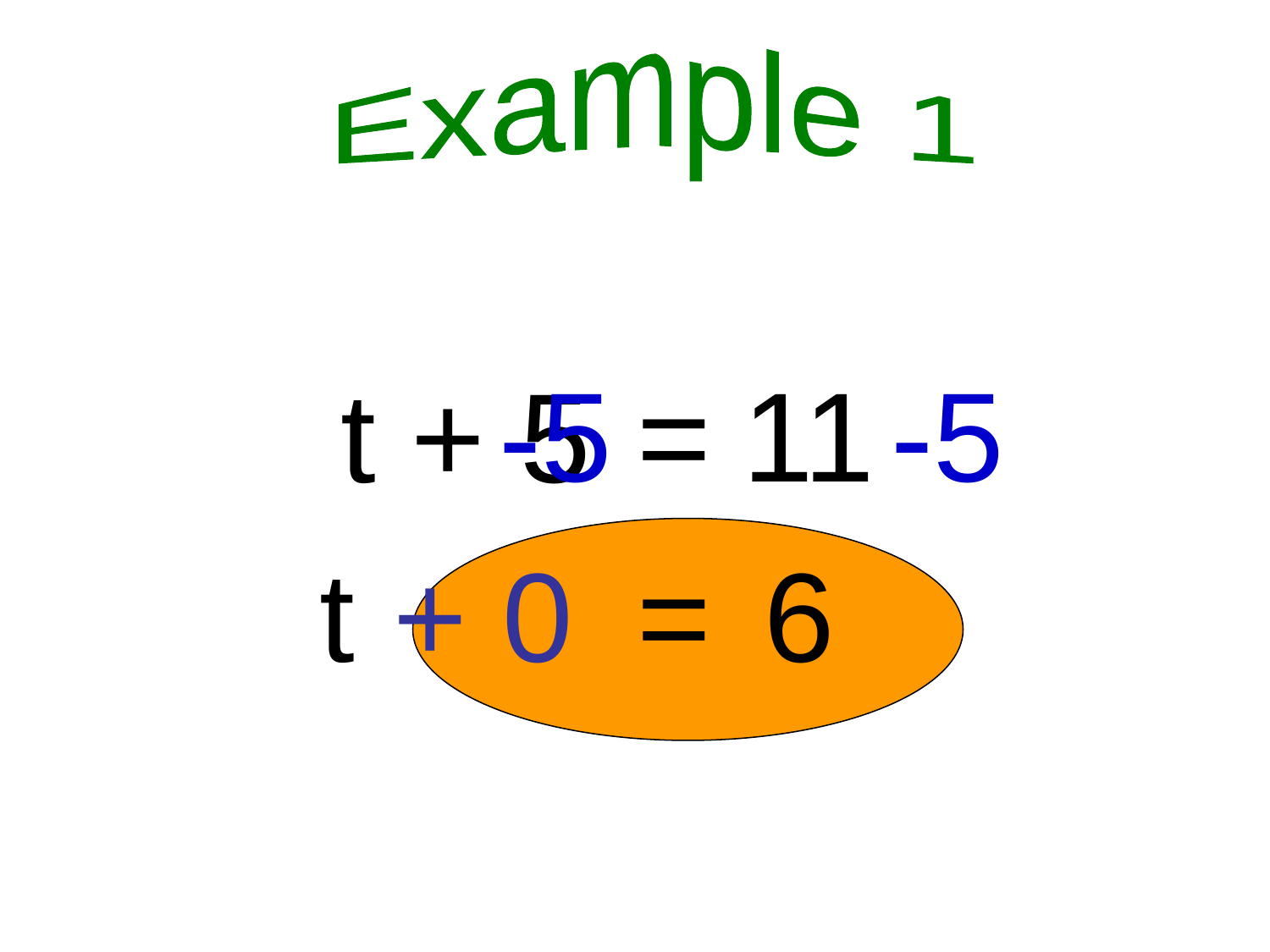

Example 1
t + 5
-5
=
11
-5

t
+ 0
=
6